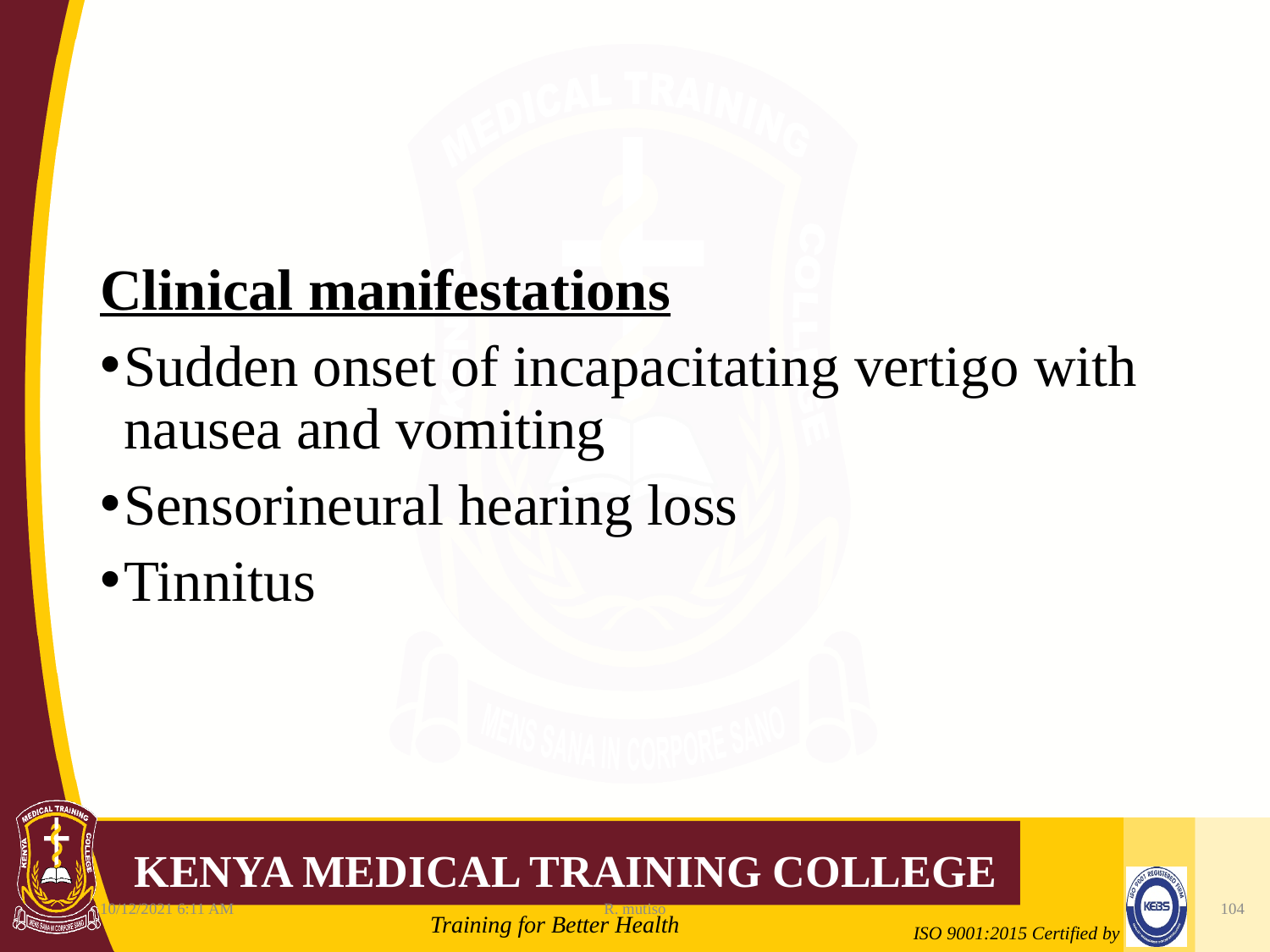

#
Clinical manifestations
Sudden onset of incapacitating vertigo with nausea and vomiting
Sensorineural hearing loss
Tinnitus

10/12/2021 6:11 AM
R. mutiso
104